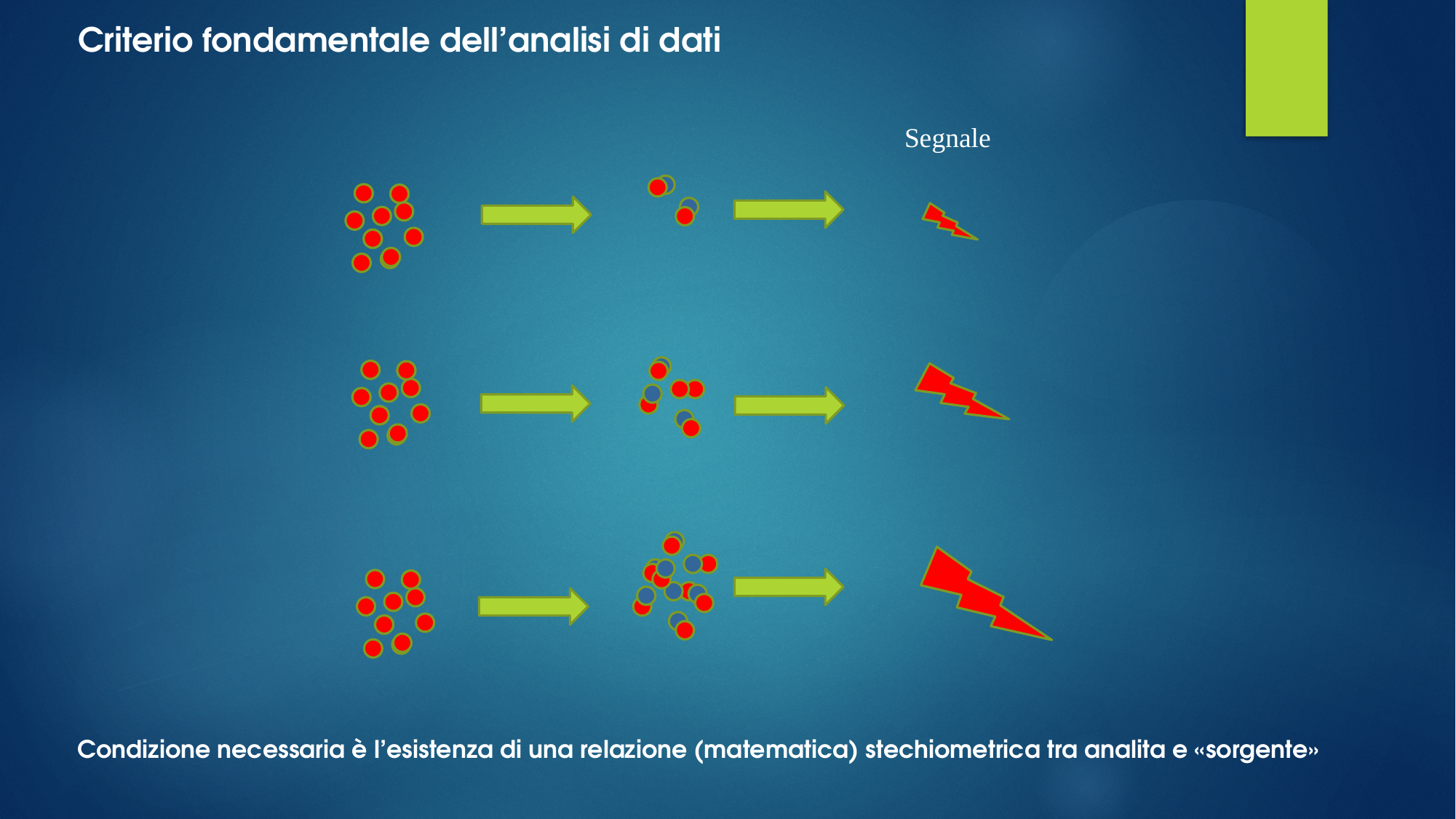

Criterio fondamentale dell’analisi di dati
Segnale

Condizione necessaria è l’esistenza di una relazione (matematica) stechiometrica tra analita e «sorgente»